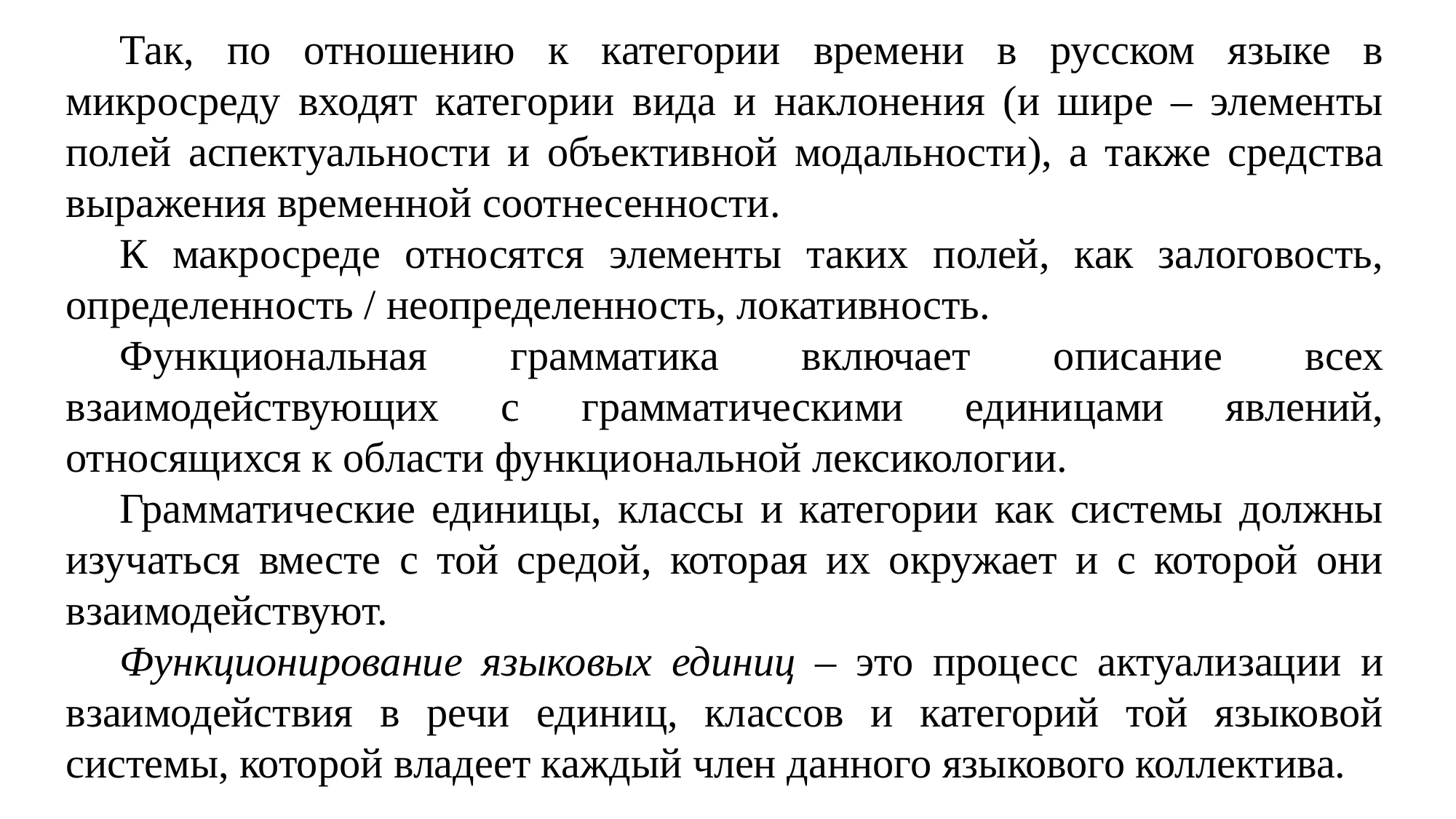

Так, по отношению к категории времени в русском языке в микросреду входят категории вида и наклонения (и шире – элементы полей аспектуальности и объективной модальности), а также средства выражения временной соотнесенности.
К макросреде относятся элементы таких полей, как залоговость, определенность / неопределенность, локативность.
Функциональная грамматика включает описание всех взаимодействующих с грамматическими единицами явлений, относящихся к области функциональной лексикологии.
Грамматические единицы, классы и категории как системы должны изучаться вместе с той средой, которая их окружает и с которой они взаимодействуют.
Функционирование языковых единиц – это процесс актуализации и взаимодействия в речи единиц, классов и категорий той языковой системы, которой владеет каждый член данного языкового коллектива.